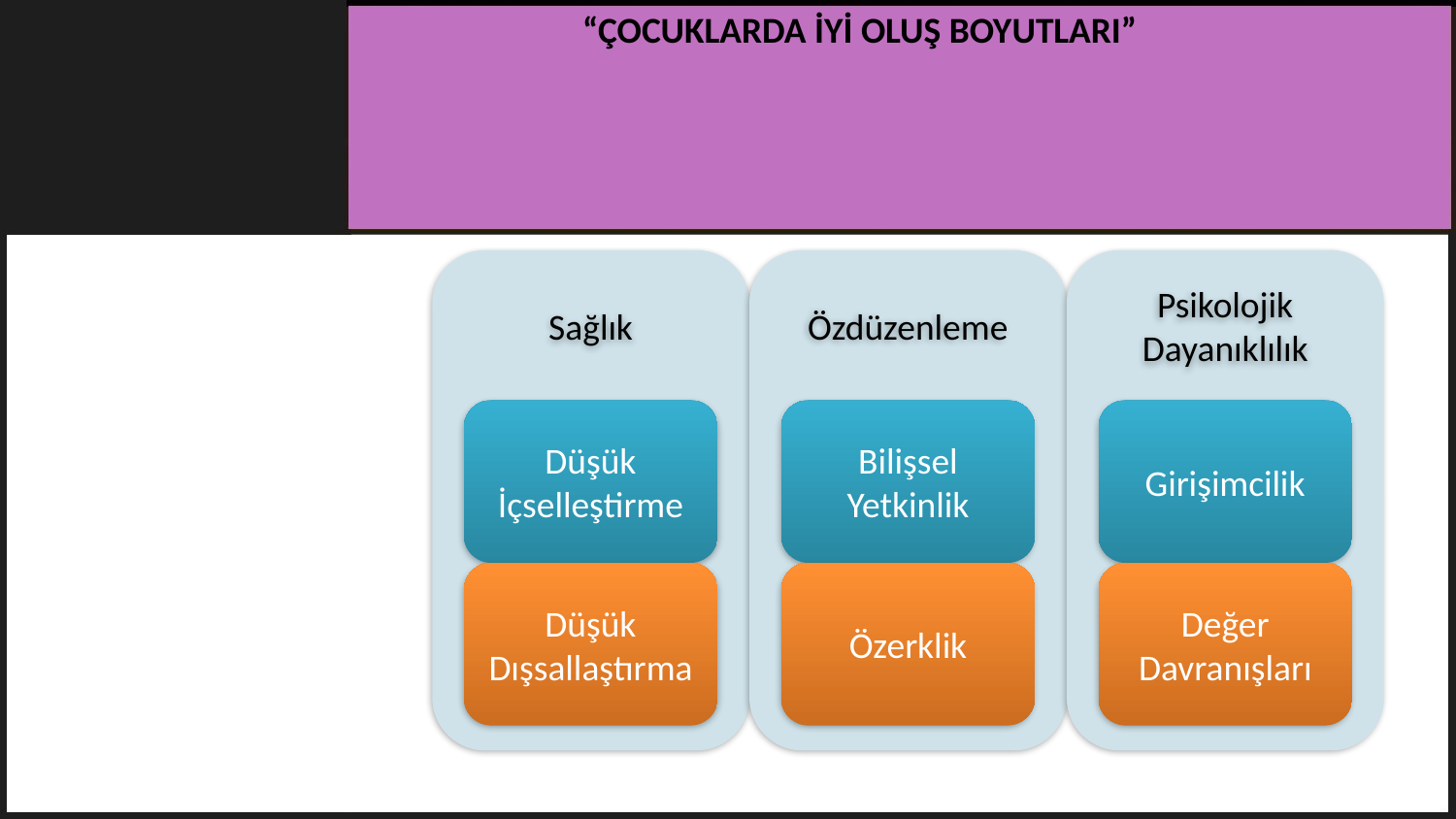

“ÇOCUKLARDA İYİ OLUŞ BOYUTLARI”
Sağlık
Düşük İçselleştirme
Düşük Dışsallaştırma
Özdüzenleme
Bilişsel Yetkinlik
Özerklik
Psikolojik Dayanıklılık
Girişimcilik
Değer Davranışları